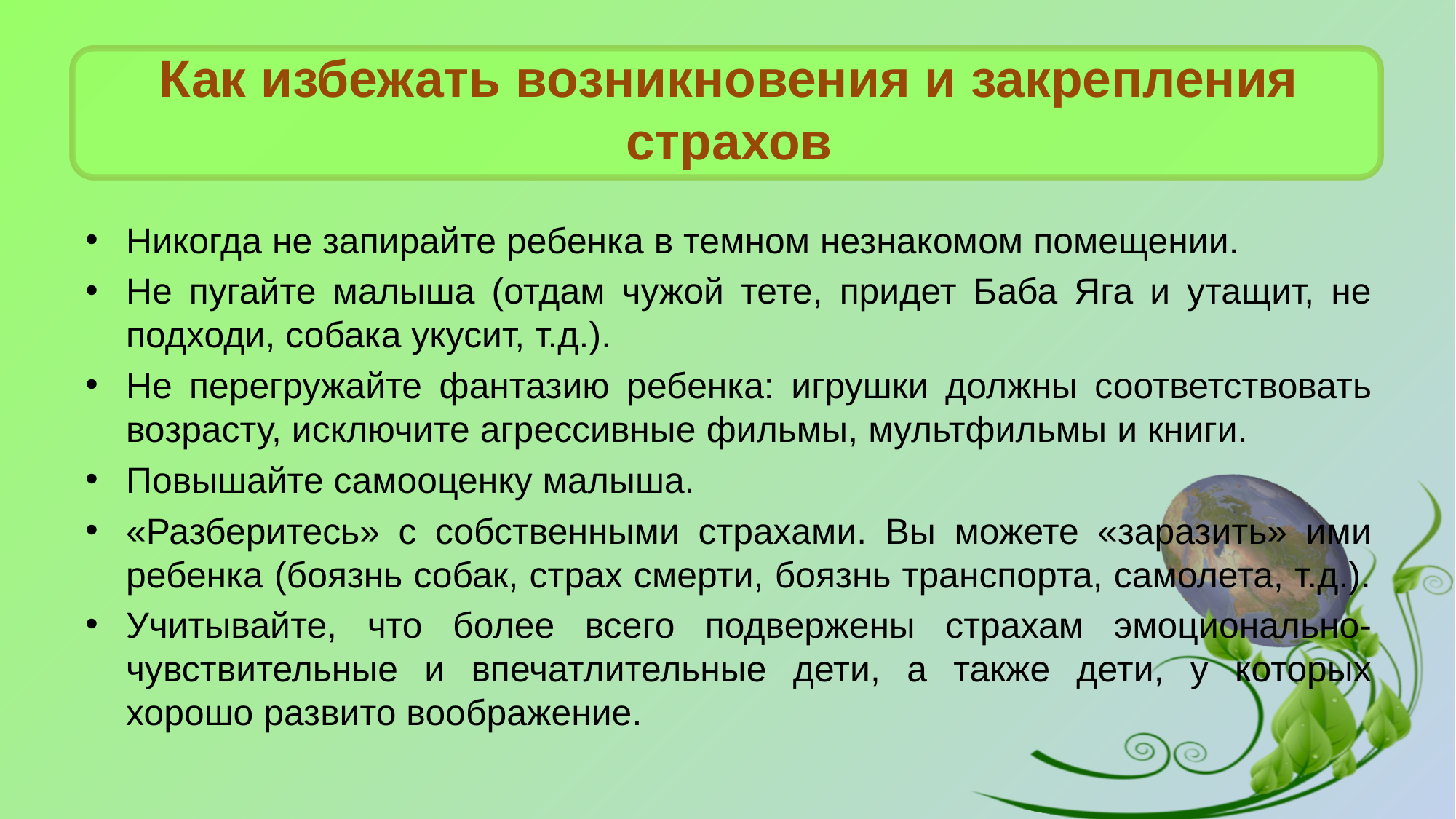

# Как избежать возникновения и закрепления страхов
Никогда не запирайте ребенка в темном незнакомом помещении.
Не пугайте малыша (отдам чужой тете, придет Баба Яга и утащит, не подходи, собака укусит, т.д.).
Не перегружайте фантазию ребенка: игрушки должны соответствовать возрасту, исключите агрессивные фильмы, мультфильмы и книги.
Повышайте самооценку малыша.
«Разберитесь» с собственными страхами. Вы можете «заразить» ими ребенка (боязнь собак, страх смерти, боязнь транспорта, самолета, т.д.).
Учитывайте, что более всего подвержены страхам эмоционально-чувствительные и впечатлительные дети, а также дети, у которых хорошо развито воображение.